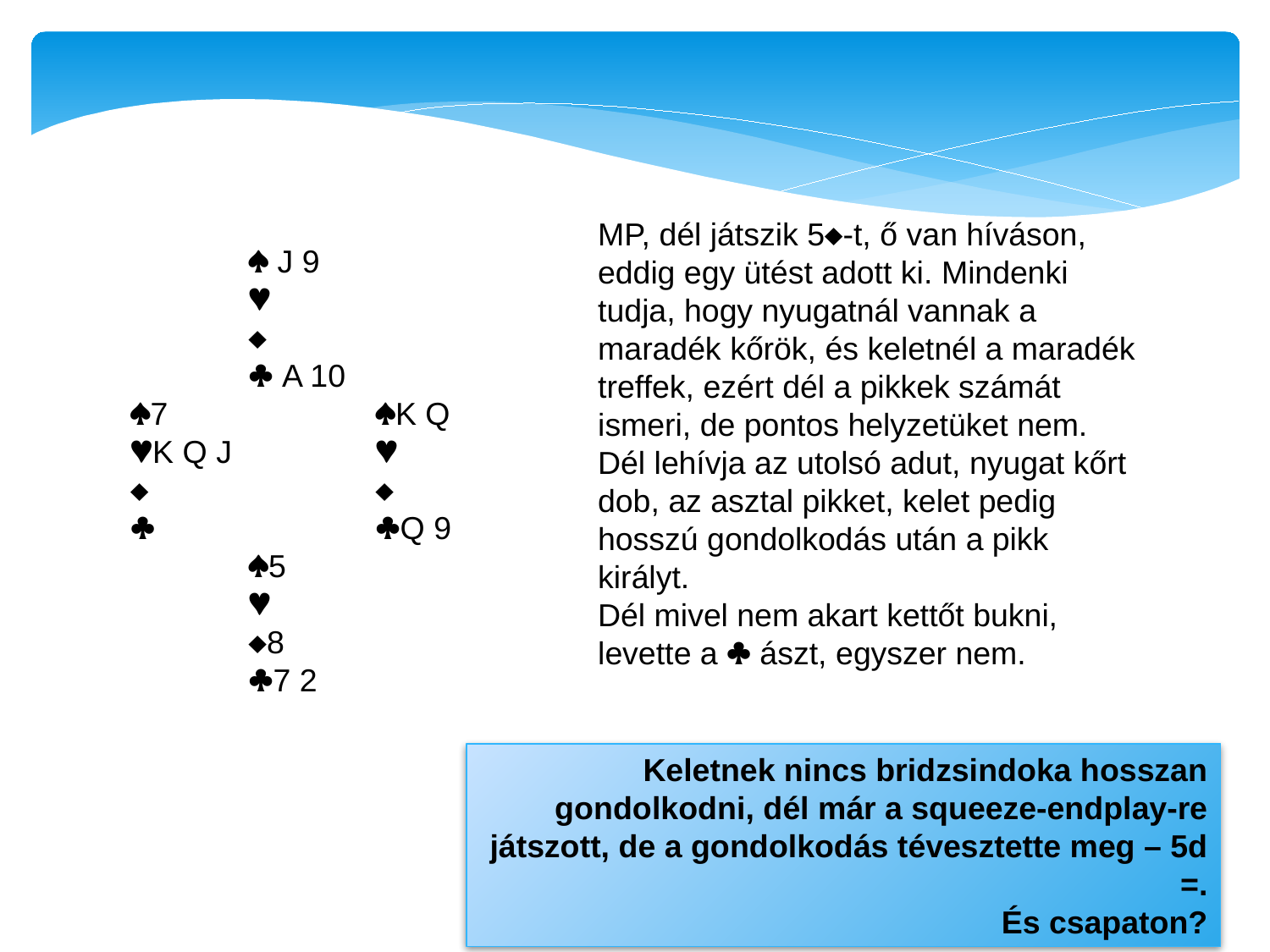

♠ J 9
 	♥
 	♦
 	♣ A 10
 ♠7		♠K Q
 ♥K Q J		♥
 ♦		♦
 ♣		♣Q 9
	♠5
 	♥
	♦8
 	♣7 2

MP, dél játszik 5♦-t, ő van híváson, eddig egy ütést adott ki. Mindenki tudja, hogy nyugatnál vannak a maradék kőrök, és keletnél a maradék  treffek, ezért dél a pikkek számát ismeri, de pontos helyzetüket nem.
Dél lehívja az utolsó adut, nyugat kőrt dob, az asztal pikket, kelet pedig hosszú gondolkodás után a pikk királyt.
Dél mivel nem akart kettőt bukni, levette a ♣ ászt, egyszer nem.

Keletnek nincs bridzsindoka hosszan gondolkodni, dél már a squeeze-endplay-re játszott, de a gondolkodás tévesztette meg – 5d =.
És csapaton?